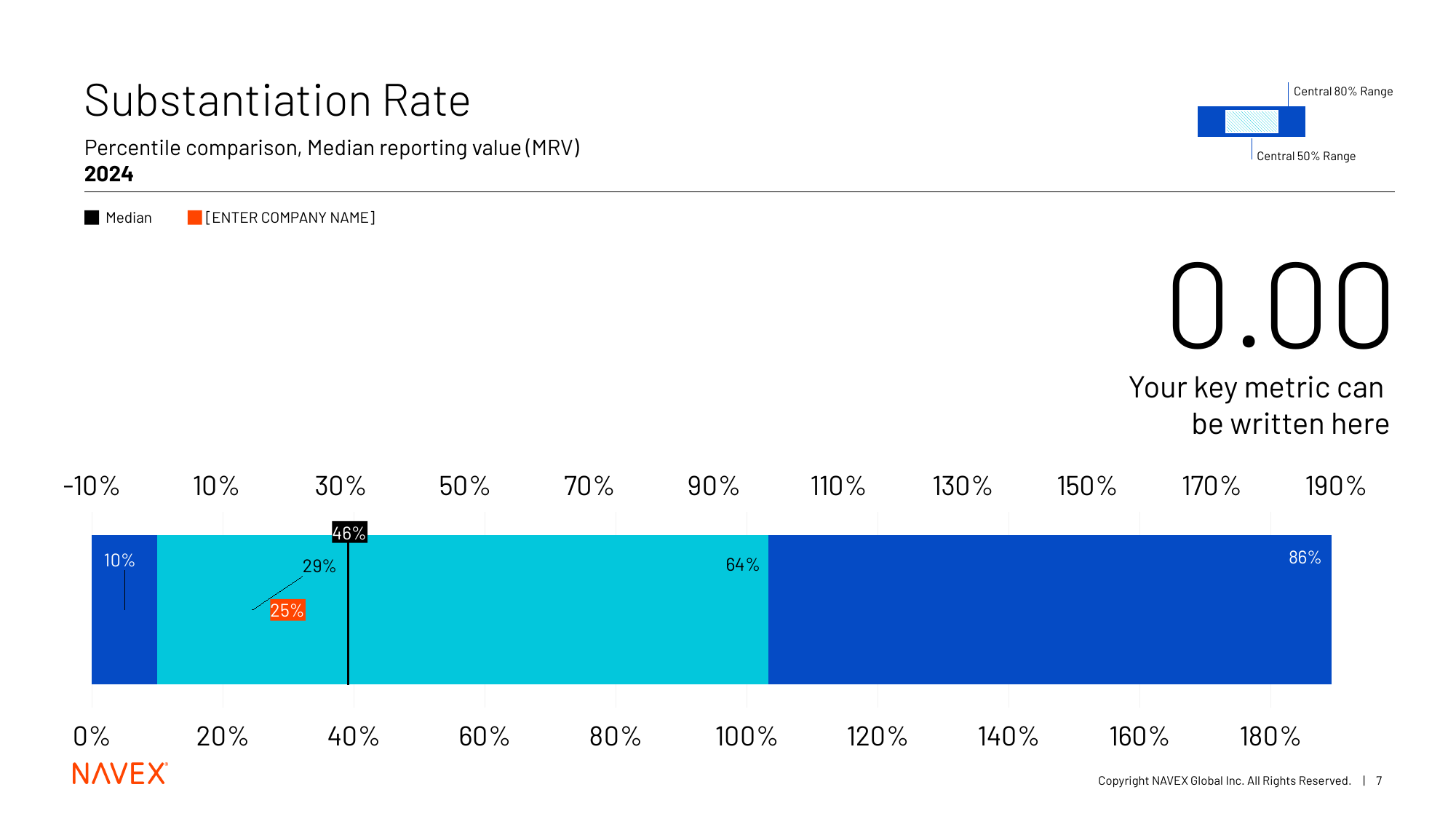

# Substantiation Rate
Central 80% Range

Central 50% Range
Percentile comparison, Median reporting value (MRV)
2024
 Median
[ENTER COMPANY NAME]

0.00
Your key metric can
be written here

### Chart

| Category | 10th | 25th | Median | 50th | 75th | Client |
|---|---|---|---|---|---|---|
| Navex Benchmark | 0.1 | 0.29 | 0.0025 | 0.64 | 0.86 | 0.25 |